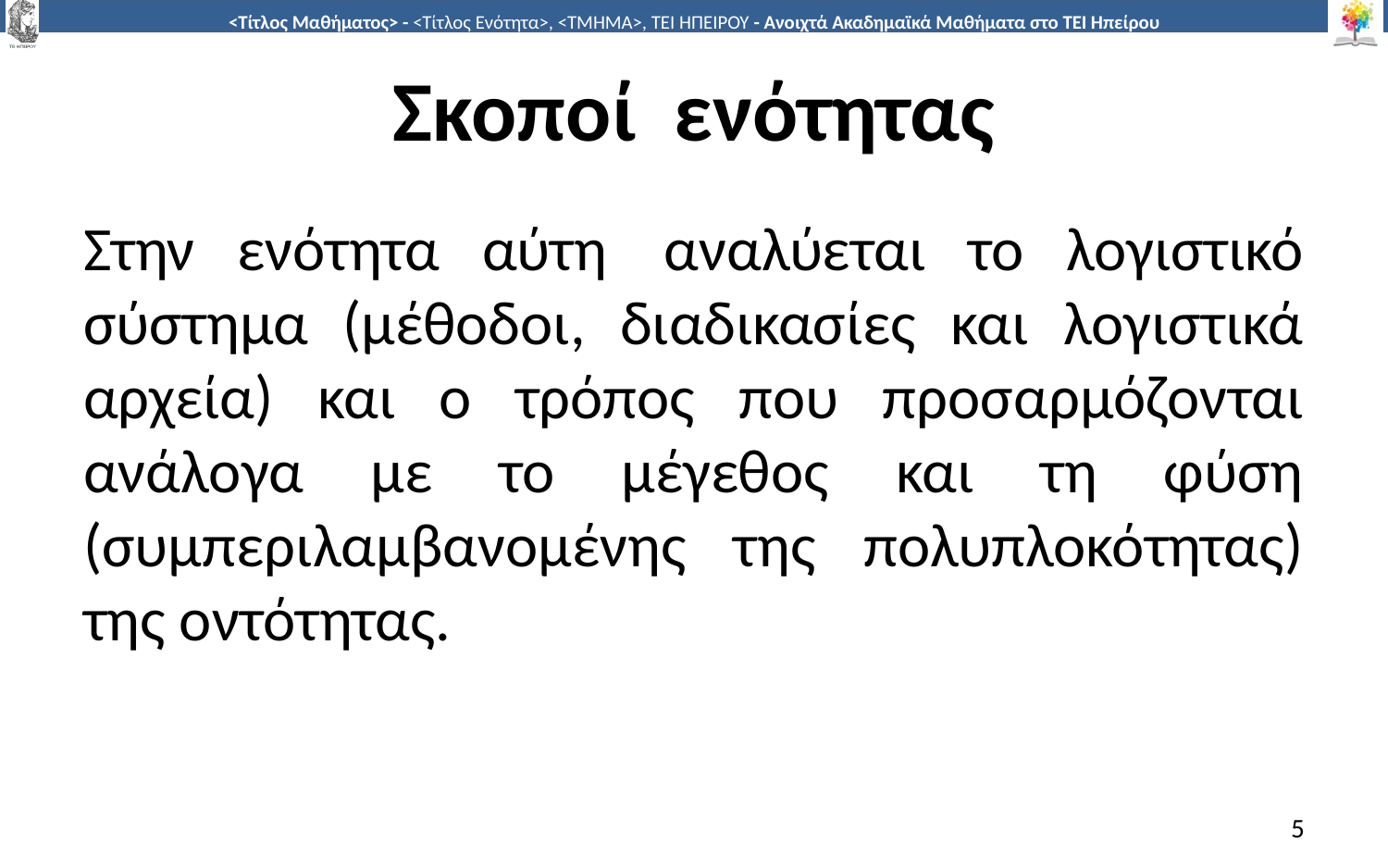

# Σκοποί  ενότητας
Στην ενότητα αύτη  αναλύεται το λογιστικό σύστημα (μέθοδοι, διαδικασίες και λογιστικά αρχεία) και ο τρόπος που προσαρμόζονται ανάλογα με το μέγεθος και τη φύση (συμπεριλαμβανομένης της πολυπλοκότητας) της οντότητας.
5